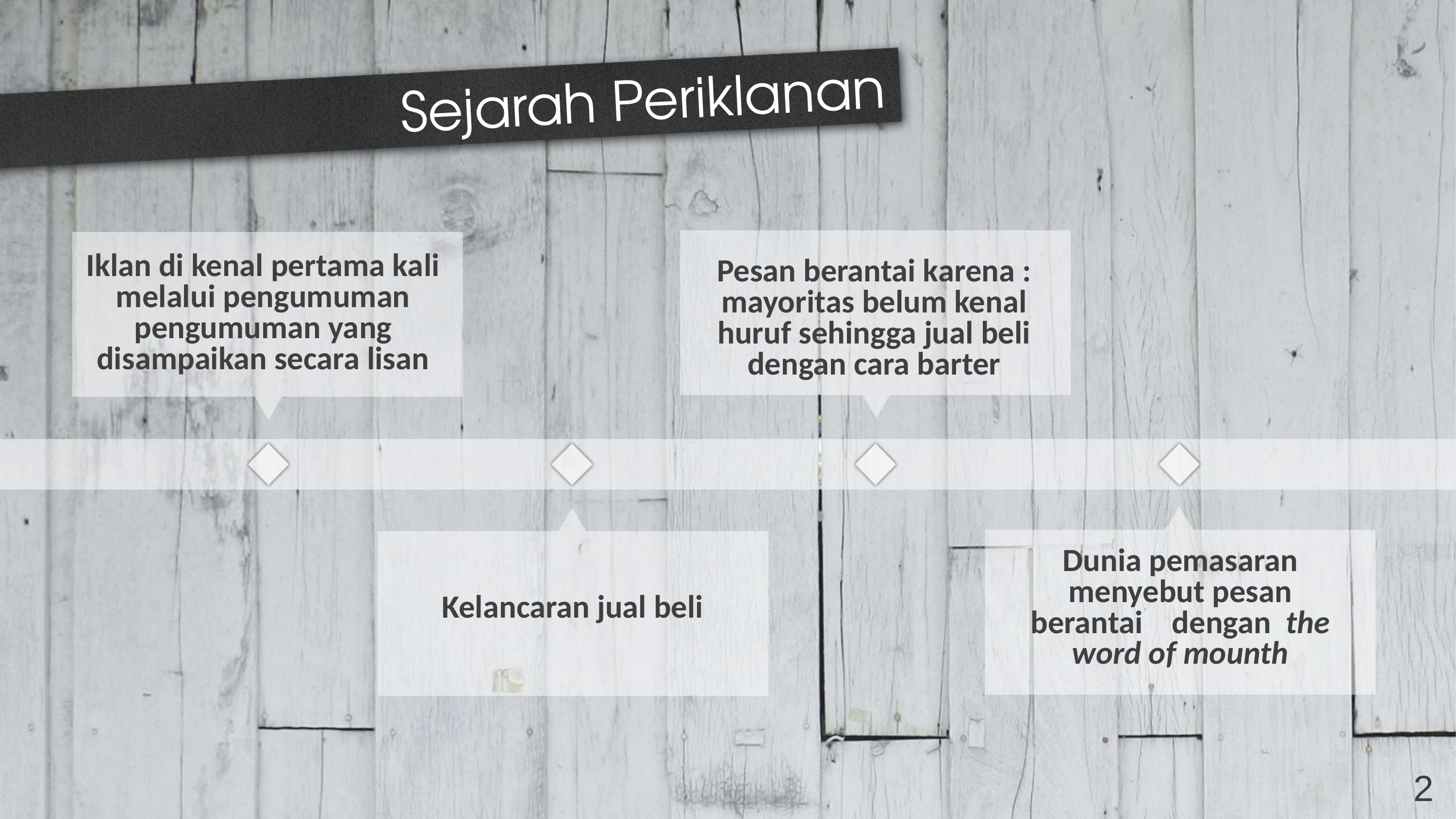

# Sejarah Periklanan
Iklan di kenal pertama kali melalui pengumuman pengumuman yang disampaikan secara lisan
Pesan berantai karena : mayoritas belum kenal huruf sehingga jual beli dengan cara barter
Dunia pemasaran menyebut pesan berantai    dengan  the word of mounth
Kelancaran jual beli
2